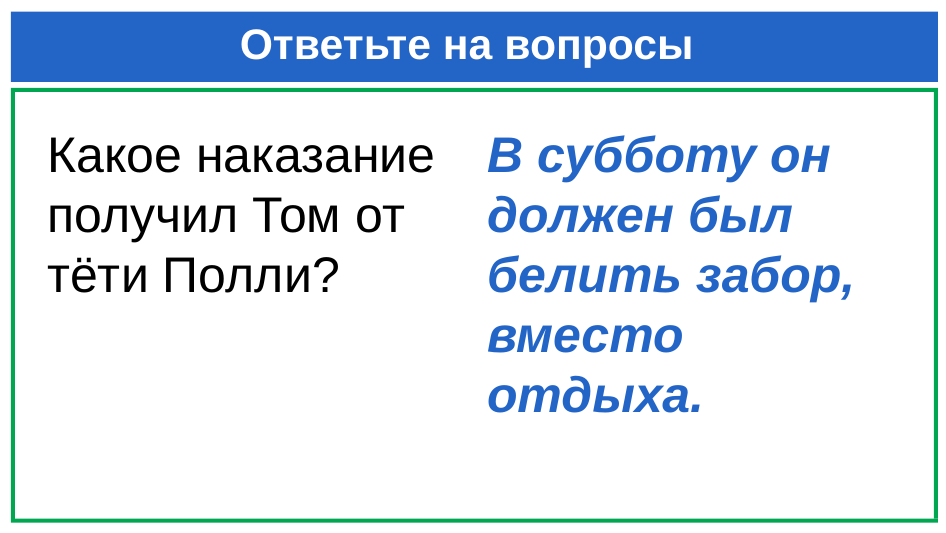

# Ответьте на вопросы
Какое наказание получил Том от тёти Полли?
В субботу он должен был белить забор, вместо отдыха.